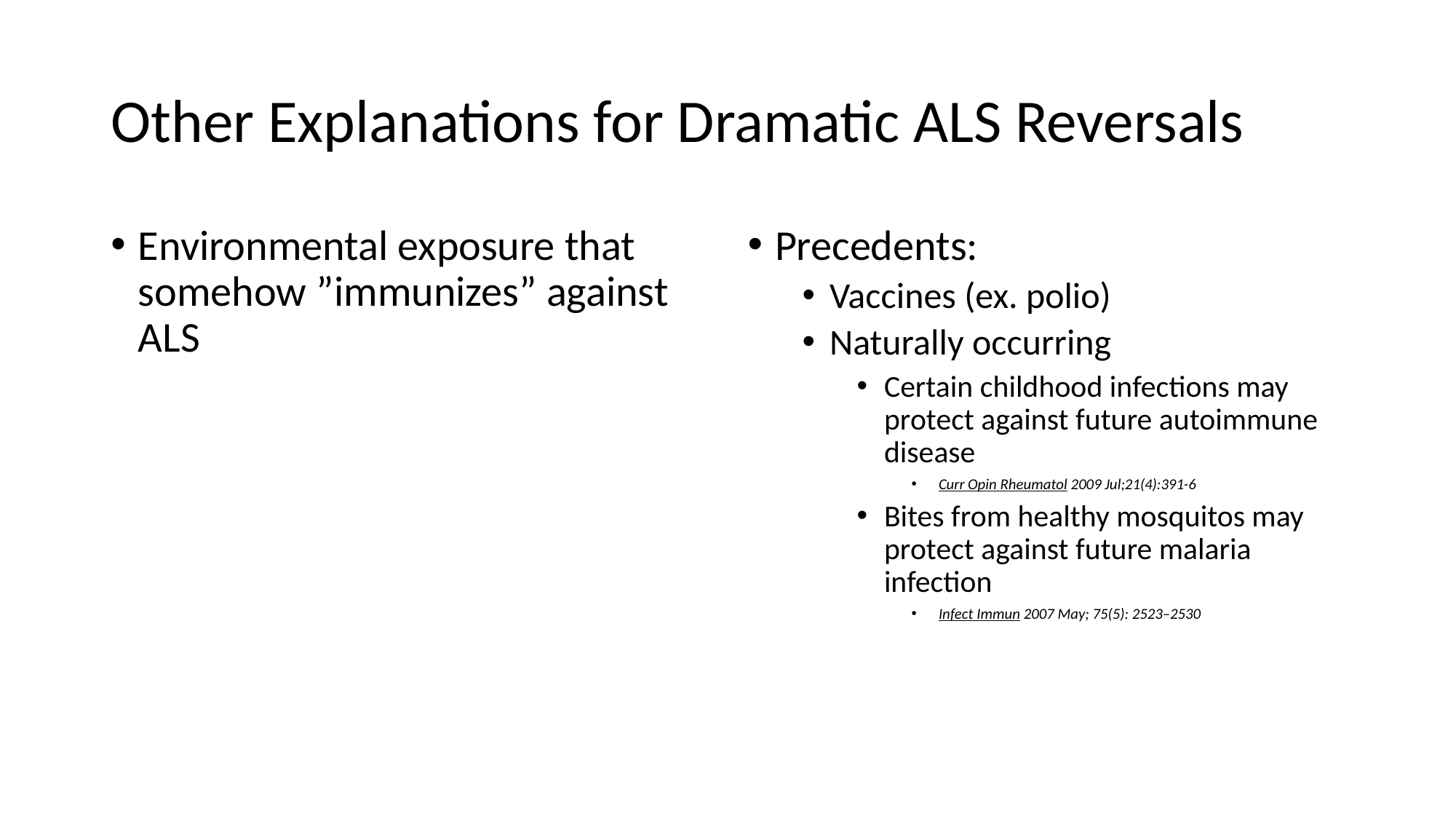

# Other Explanations for Dramatic ALS Reversals
Environmental exposure that somehow ”immunizes” against ALS

Precedents:
Vaccines (ex. polio)
Naturally occurring
Certain childhood infections may protect against future autoimmune disease
Curr Opin Rheumatol 2009 Jul;21(4):391-6
Bites from healthy mosquitos may protect against future malaria infection
Infect Immun 2007 May; 75(5): 2523–2530